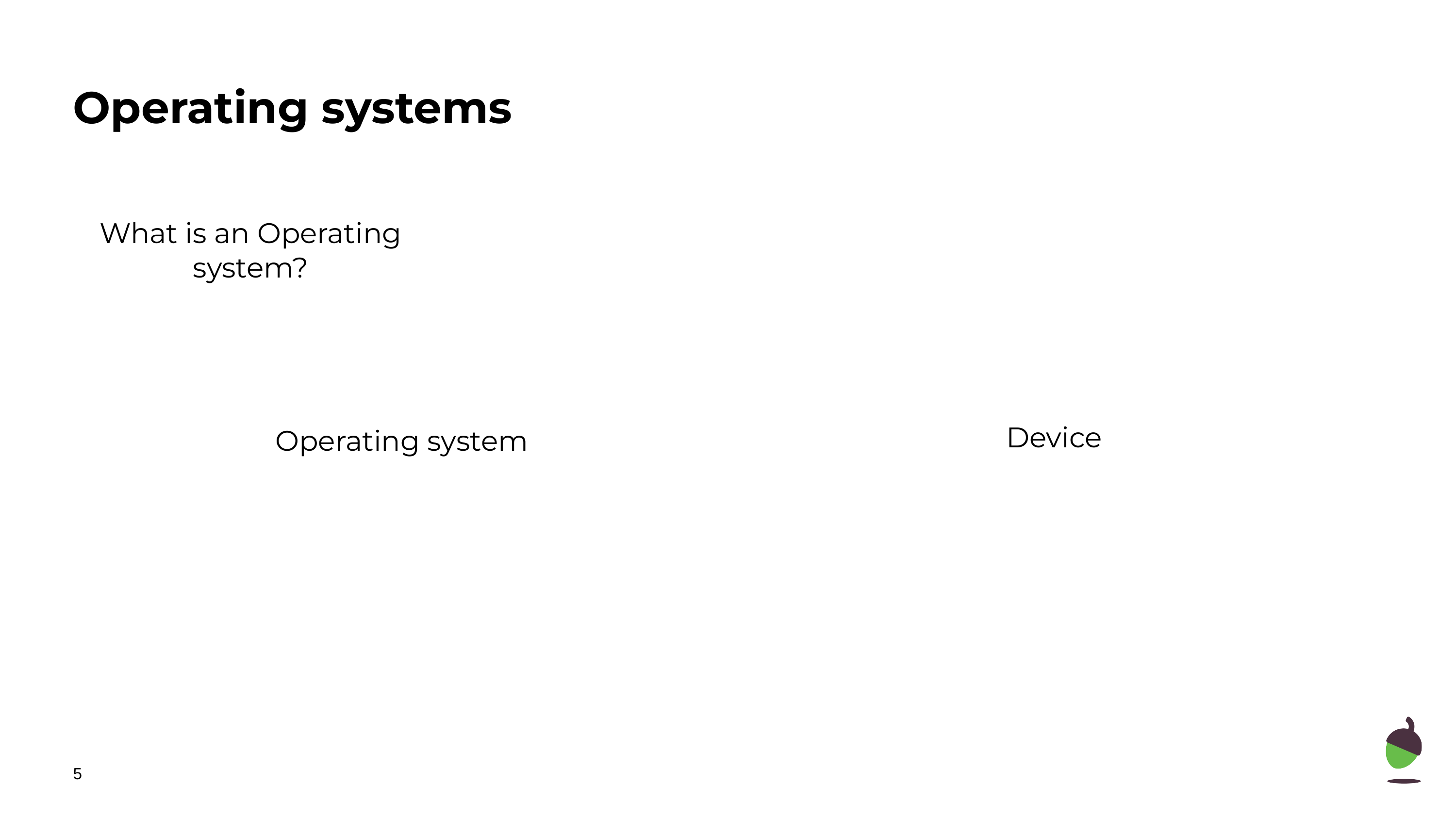

# Operating systems
| What is an Operating system? |  |
| --- | --- |
| Operating system | Device |
| --- | --- |
|  |  |
|  |  |
5